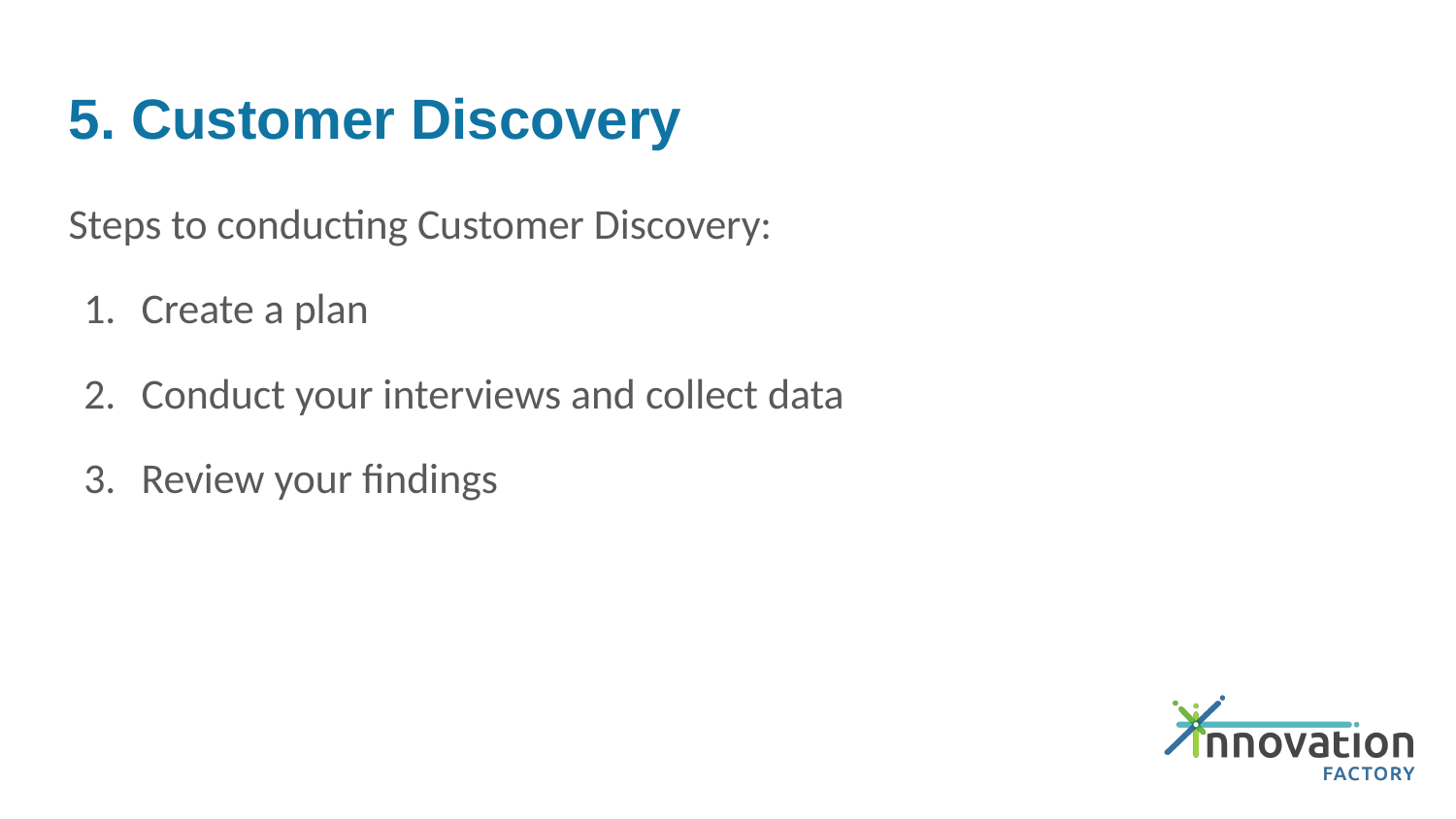

# 5. Customer Discovery
Steps to conducting Customer Discovery:

Create a plan

Conduct your interviews and collect data

Review your findings